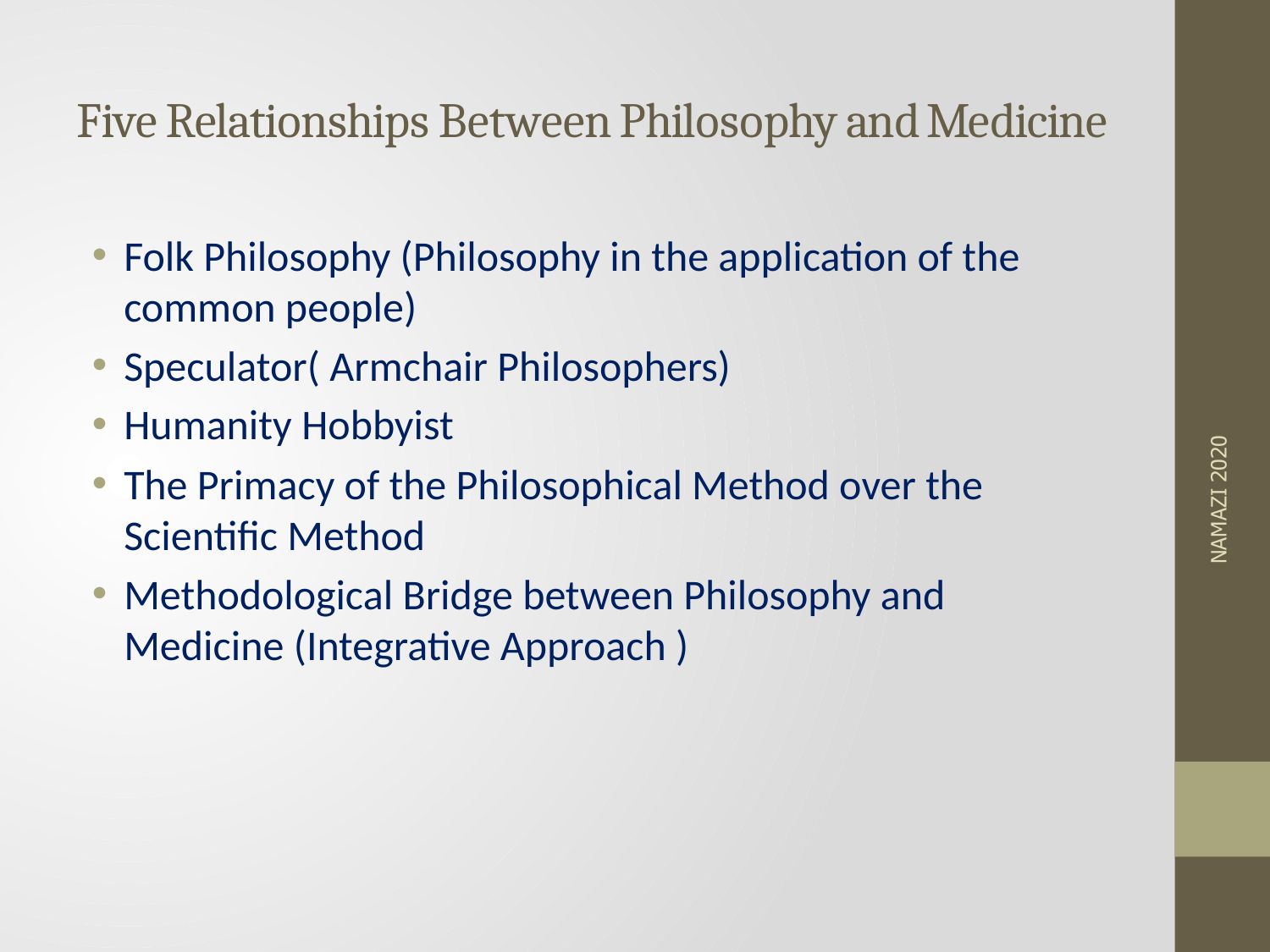

# Five Relationships Between Philosophy and Medicine
Folk Philosophy (Philosophy in the application of the common people)
Speculator( Armchair Philosophers)
Humanity Hobbyist
The Primacy of the Philosophical Method over the Scientific Method
Methodological Bridge between Philosophy and Medicine (Integrative Approach )
NAMAZI 2020